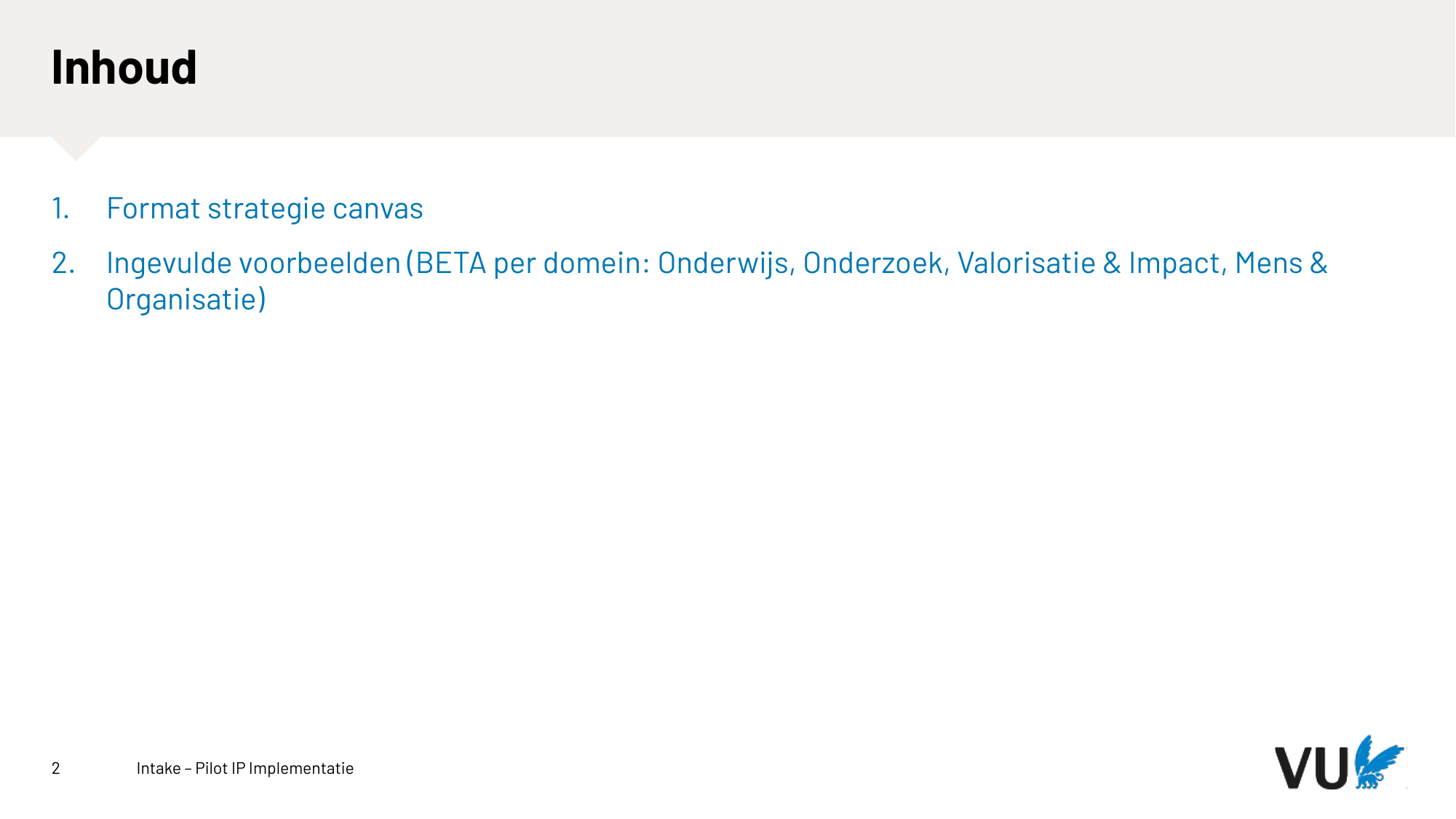

# Inhoud
Format strategie canvas
Ingevulde voorbeelden (BETA per domein: Onderwijs, Onderzoek, Valorisatie & Impact, Mens & Organisatie)

2
Intake – Pilot IP Implementatie